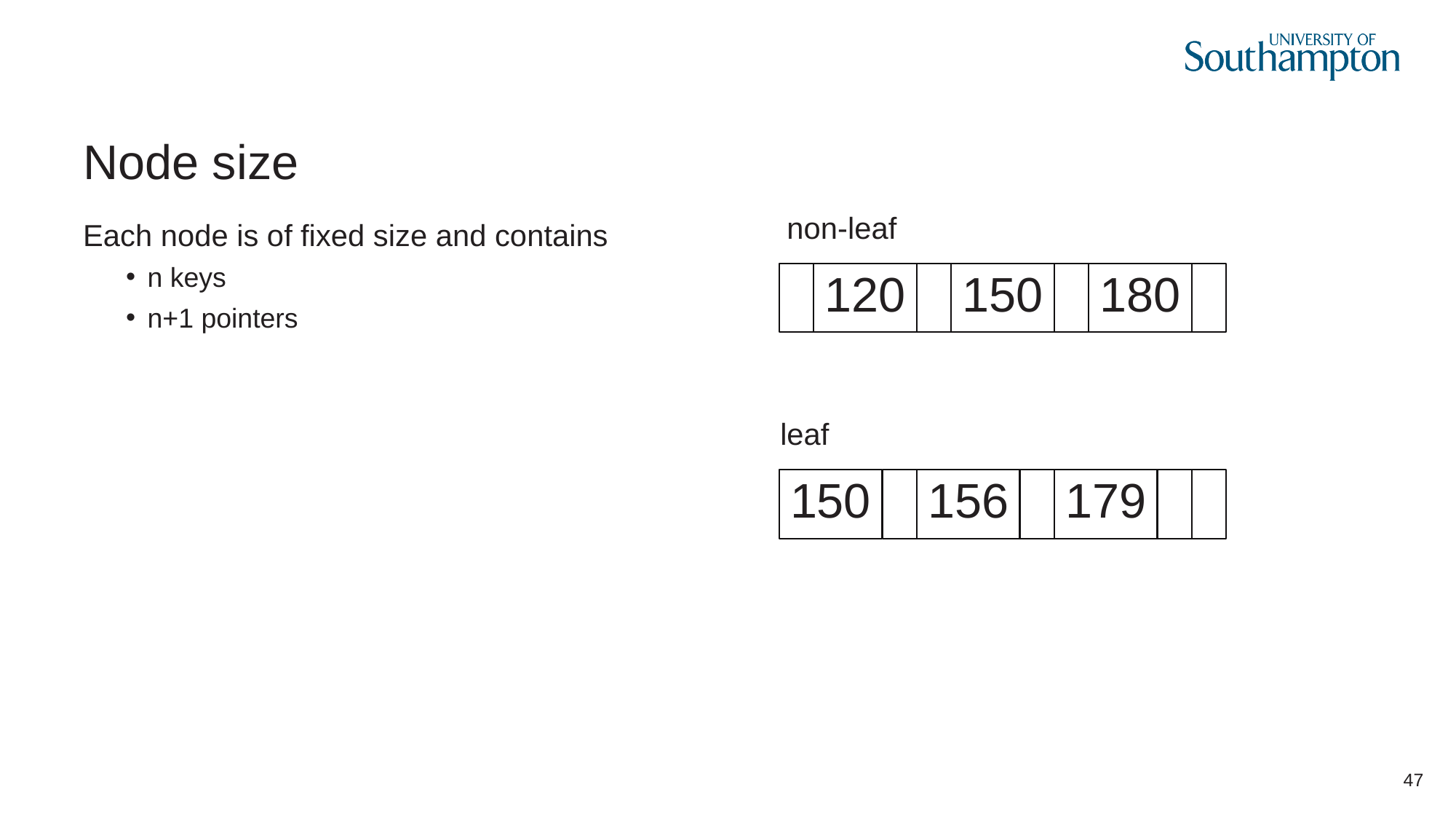

# Node size
non-leaf
Each node is of fixed size and contains
n keys
n+1 pointers

120

150

180

leaf

150

156

179